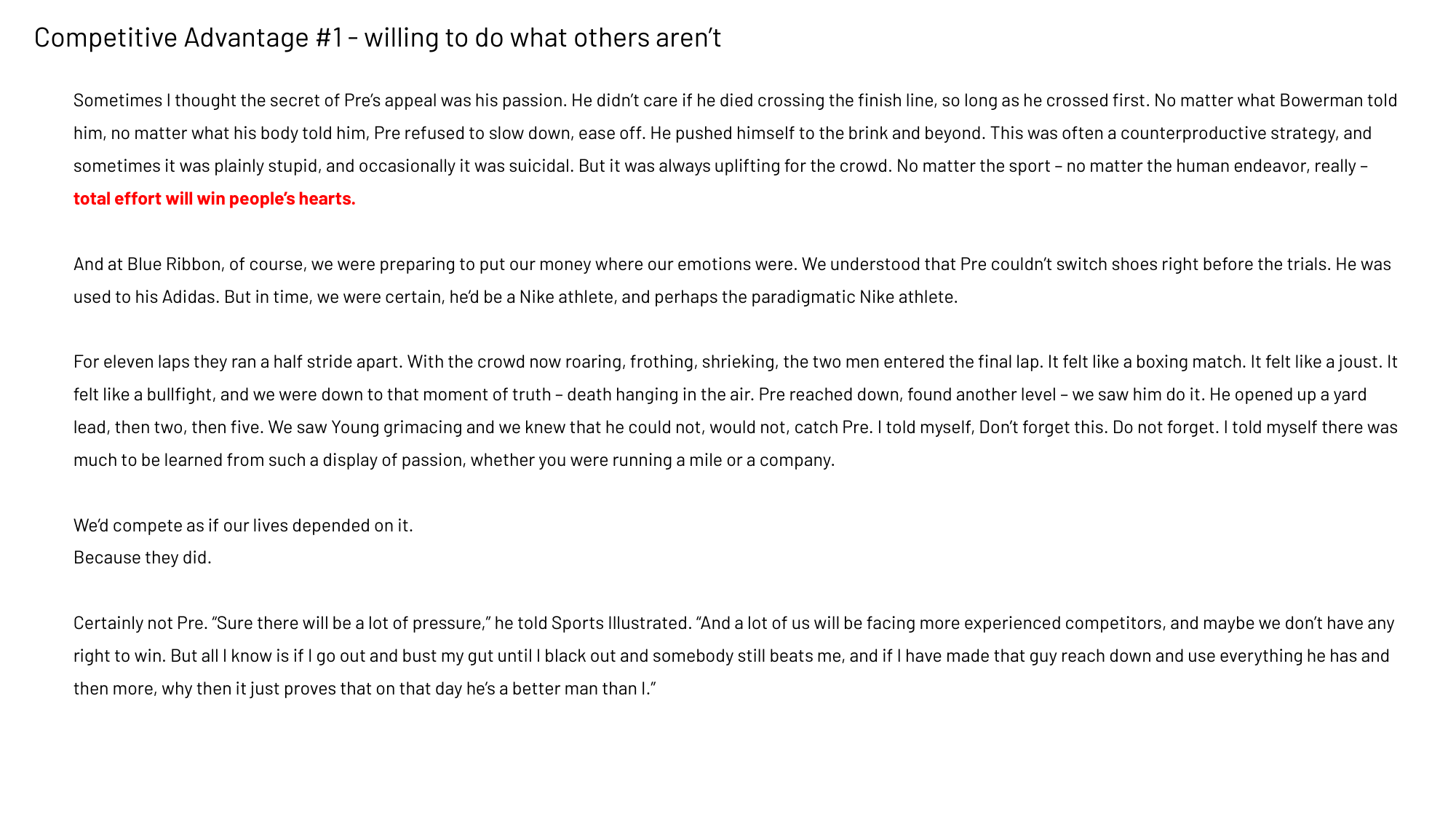

Competitive Advantage #1 - willing to do what others aren’t
Sometimes I thought the secret of Pre’s appeal was his passion. He didn’t care if he died crossing the finish line, so long as he crossed first. No matter what Bowerman told him, no matter what his body told him, Pre refused to slow down, ease off. He pushed himself to the brink and beyond. This was often a counterproductive strategy, and sometimes it was plainly stupid, and occasionally it was suicidal. But it was always uplifting for the crowd. No matter the sport – no matter the human endeavor, really – total effort will win people’s hearts.

And at Blue Ribbon, of course, we were preparing to put our money where our emotions were. We understood that Pre couldn’t switch shoes right before the trials. He was used to his Adidas. But in time, we were certain, he’d be a Nike athlete, and perhaps the paradigmatic Nike athlete.

For eleven laps they ran a half stride apart. With the crowd now roaring, frothing, shrieking, the two men entered the final lap. It felt like a boxing match. It felt like a joust. It felt like a bullfight, and we were down to that moment of truth – death hanging in the air. Pre reached down, found another level – we saw him do it. He opened up a yard lead, then two, then five. We saw Young grimacing and we knew that he could not, would not, catch Pre. I told myself, Don’t forget this. Do not forget. I told myself there was much to be learned from such a display of passion, whether you were running a mile or a company.

We’d compete as if our lives depended on it.
Because they did.

Certainly not Pre. “Sure there will be a lot of pressure,” he told Sports Illustrated. “And a lot of us will be facing more experienced competitors, and maybe we don’t have any right to win. But all I know is if I go out and bust my gut until I black out and somebody still beats me, and if I have made that guy reach down and use everything he has and then more, why then it just proves that on that day he’s a better man than I.”